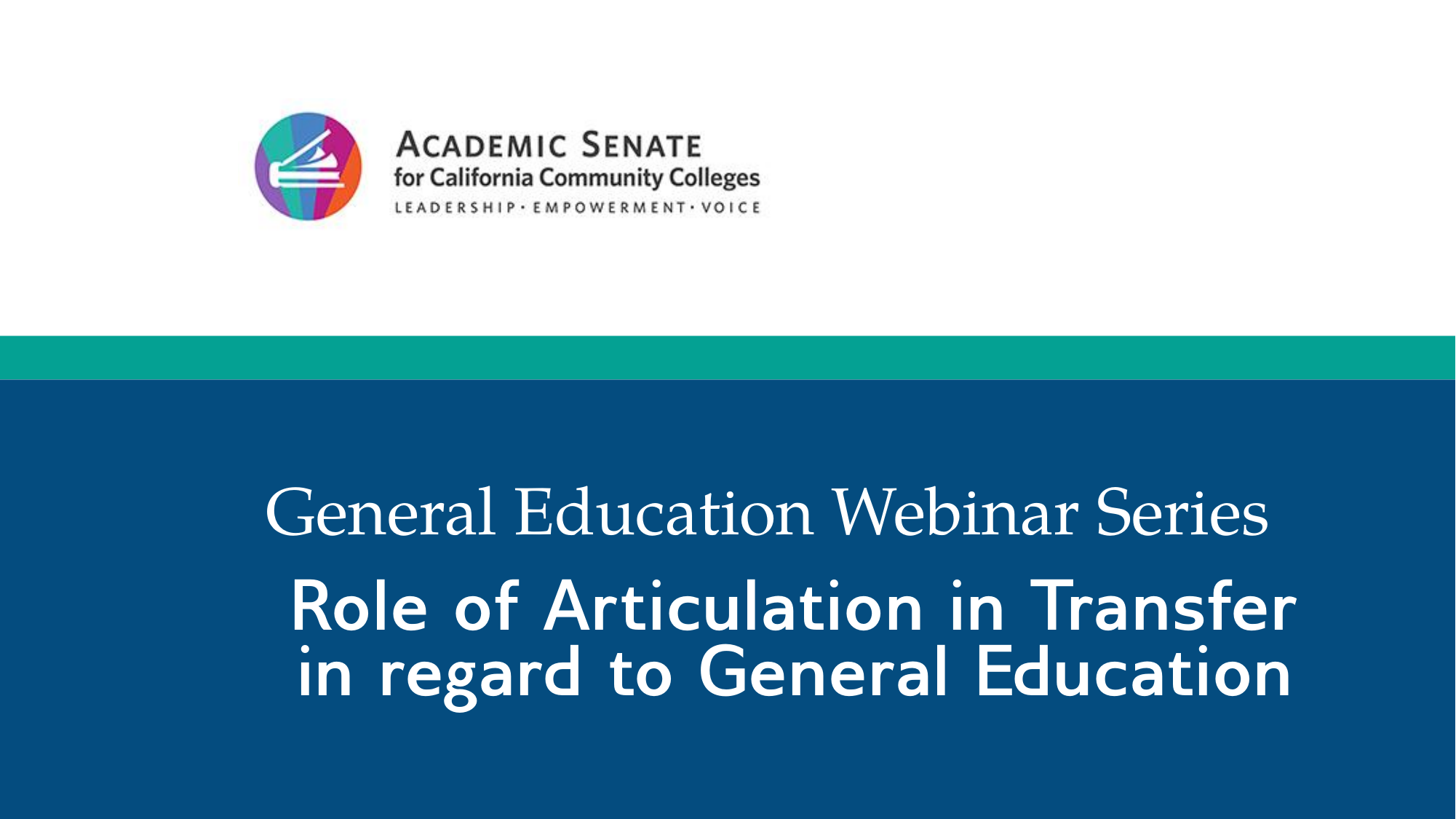

# General Education Webinar Series
Role of Articulation in Transfer in regard to General Education